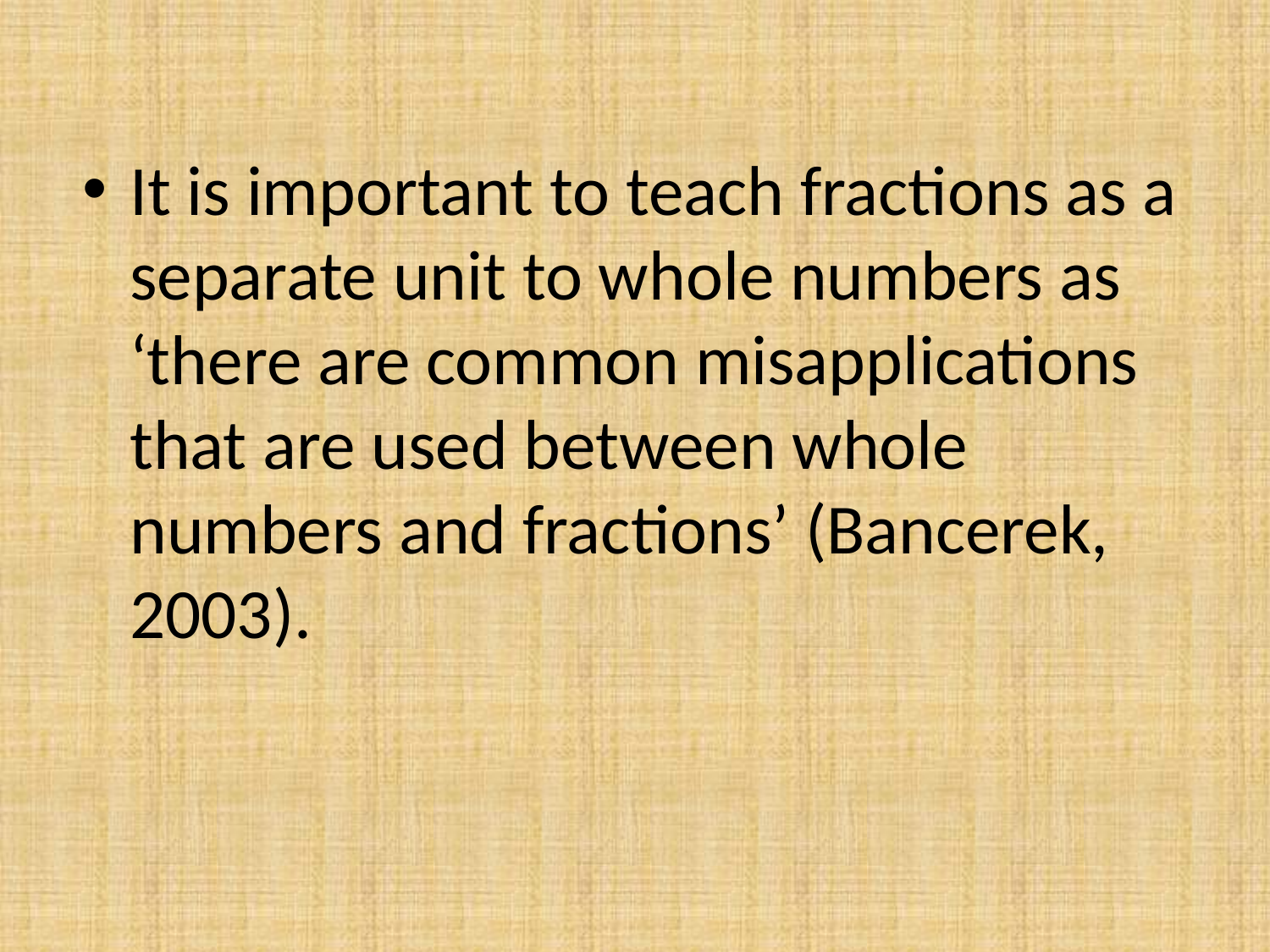

It is important to teach fractions as a separate unit to whole numbers as ‘there are common misapplications that are used between whole numbers and fractions’ (Bancerek, 2003).